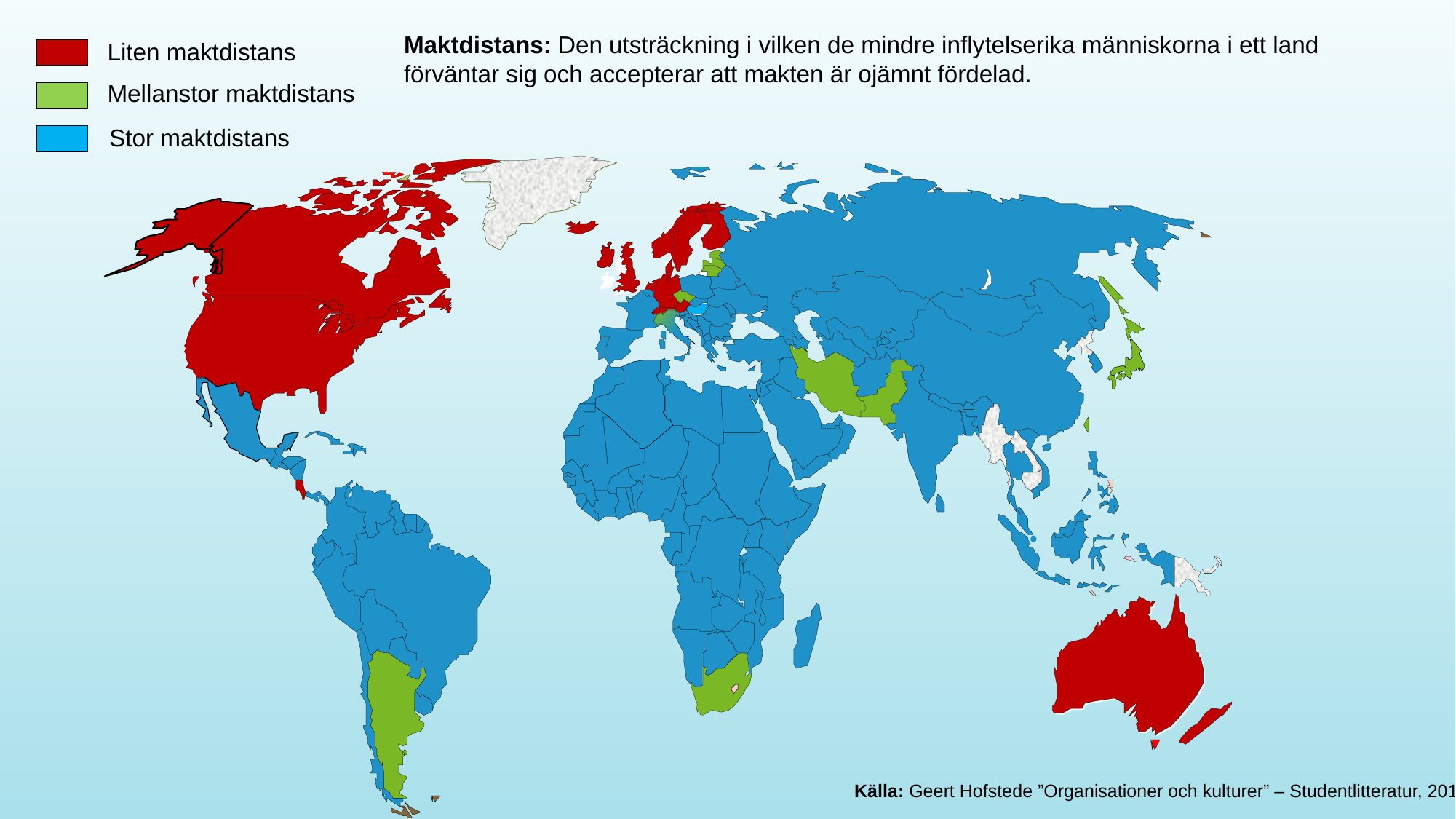

Maktdistans: Den utsträckning i vilken de mindre inflytelserika människorna i ett land
förväntar sig och accepterar att makten är ojämnt fördelad.
Liten maktdistans

Mellanstor maktdistans

Stor maktdistans

Källa: Geert Hofstede ”Organisationer och kulturer” – Studentlitteratur, 2011